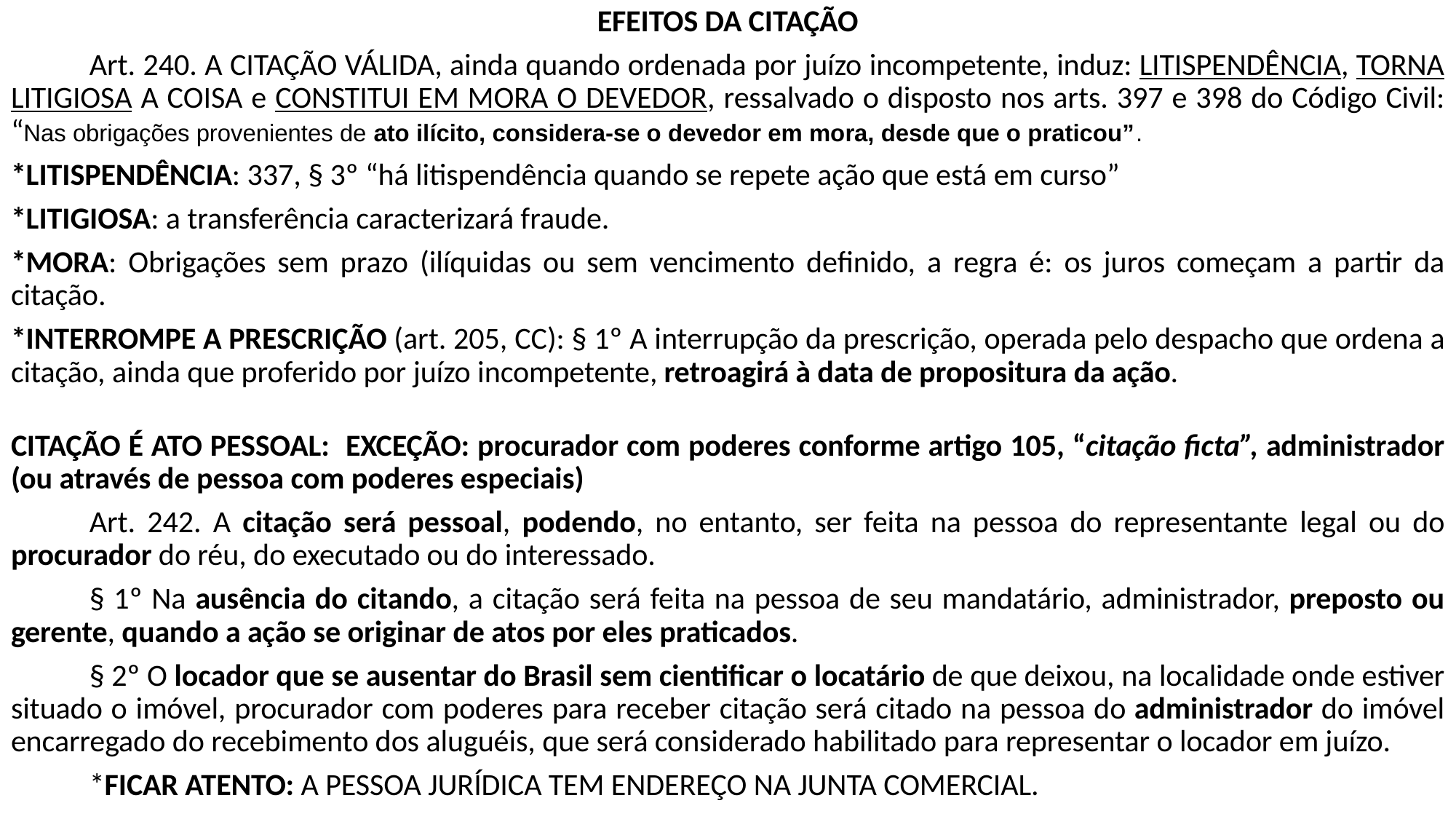

EFEITOS DA CITAÇÃO
	Art. 240. A CITAÇÃO VÁLIDA, ainda quando ordenada por juízo incompetente, induz: LITISPENDÊNCIA, TORNA LITIGIOSA A COISA e CONSTITUI EM MORA O DEVEDOR, ressalvado o disposto nos arts. 397 e 398 do Código Civil: “Nas obrigações provenientes de ato ilícito, considera-se o devedor em mora, desde que o praticou”.
*LITISPENDÊNCIA: 337, § 3º “há litispendência quando se repete ação que está em curso”
*LITIGIOSA: a transferência caracterizará fraude.
*MORA: Obrigações sem prazo (ilíquidas ou sem vencimento definido, a regra é: os juros começam a partir da citação.
*INTERROMPE A PRESCRIÇÃO (art. 205, CC): § 1º A interrupção da prescrição, operada pelo despacho que ordena a citação, ainda que proferido por juízo incompetente, retroagirá à data de propositura da ação.

CITAÇÃO É ATO PESSOAL:  EXCEÇÃO: procurador com poderes conforme artigo 105, “citação ficta”, administrador (ou através de pessoa com poderes especiais)
	Art. 242. A citação será pessoal, podendo, no entanto, ser feita na pessoa do representante legal ou do procurador do réu, do executado ou do interessado.
	§ 1º Na ausência do citando, a citação será feita na pessoa de seu mandatário, administrador, preposto ou gerente, quando a ação se originar de atos por eles praticados.
	§ 2º O locador que se ausentar do Brasil sem cientificar o locatário de que deixou, na localidade onde estiver situado o imóvel, procurador com poderes para receber citação será citado na pessoa do administrador do imóvel encarregado do recebimento dos aluguéis, que será considerado habilitado para representar o locador em juízo.
	*FICAR ATENTO: A PESSOA JURÍDICA TEM ENDEREÇO NA JUNTA COMERCIAL.